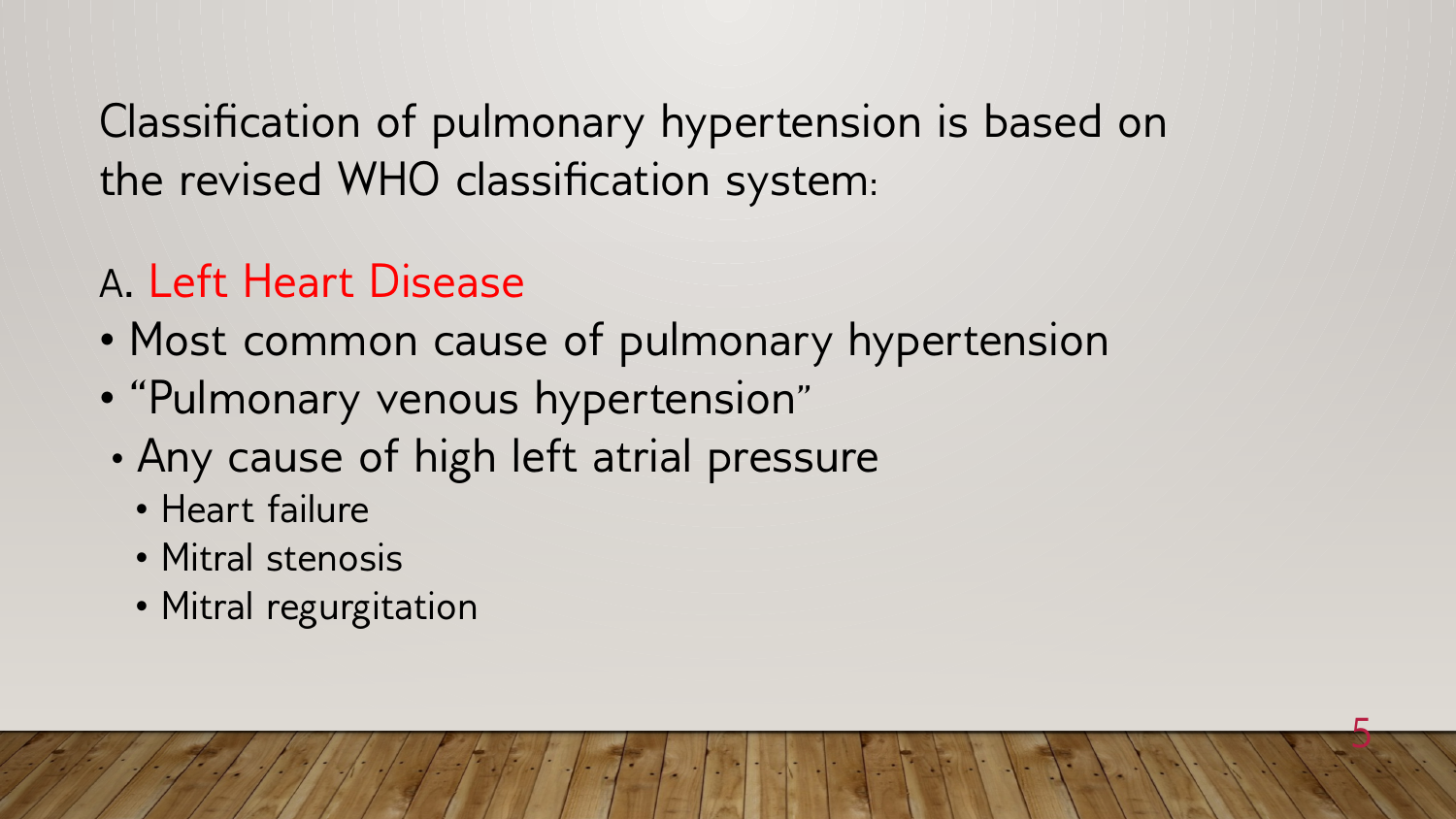

Classification of pulmonary hypertension is based on the revised WHO classification system:

A. Left Heart Disease
• Most common cause of pulmonary hypertension
• “Pulmonary venous hypertension”
 • Any cause of high left atrial pressure
   • Heart failure
   • Mitral stenosis
   • Mitral regurgitation

5